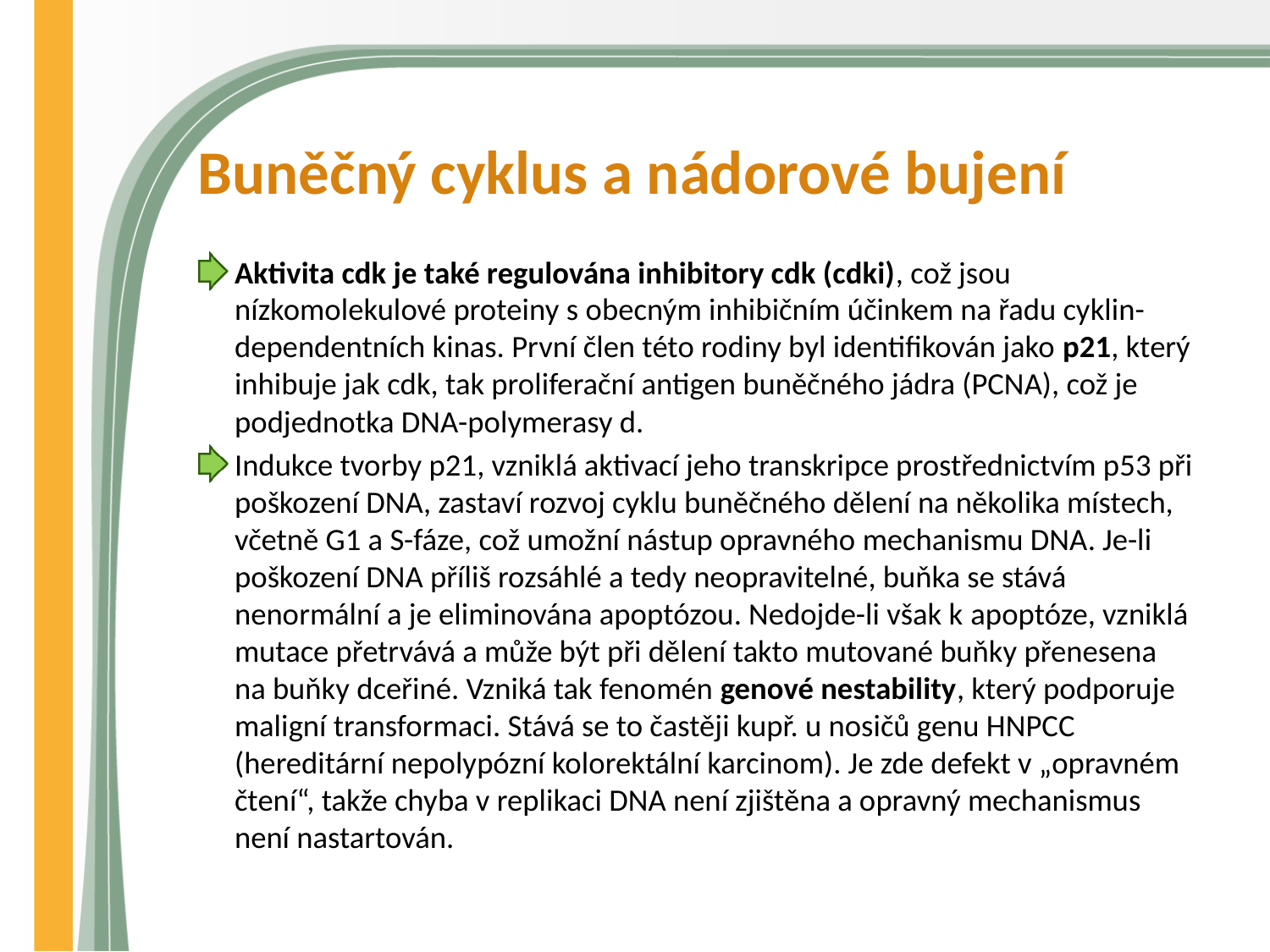

# Buněčný cyklus a nádorové bujení
Aktivita cdk je také regulována inhibitory cdk (cdki), což jsou nízkomolekulové proteiny s obecným inhibičním účinkem na řadu cyklin-dependentních kinas. První člen této rodiny byl identifikován jako p21, který inhibuje jak cdk, tak proliferační antigen buněčného jádra (PCNA), což je podjednotka DNA-polymerasy d.
Indukce tvorby p21, vzniklá aktivací jeho transkripce prostřednictvím p53 při poškození DNA, zastaví rozvoj cyklu buněčného dělení na několika místech, včetně G1 a S-fáze, což umožní nástup opravného mechanismu DNA. Je-li poškození DNA příliš rozsáhlé a tedy neopravitelné, buňka se stává nenormální a je eliminována apoptózou. Nedojde-li však k apoptóze, vzniklá mutace přetrvává a může být při dělení takto mutované buňky přenesena na buňky dceřiné. Vzniká tak fenomén genové nestability, který podporuje maligní transformaci. Stává se to častěji kupř. u nosičů genu HNPCC (hereditární nepolypózní kolorektální karcinom). Je zde defekt v „opravném čtení“, takže chyba v replikaci DNA není zjištěna a opravný mechanismus není nastartován.